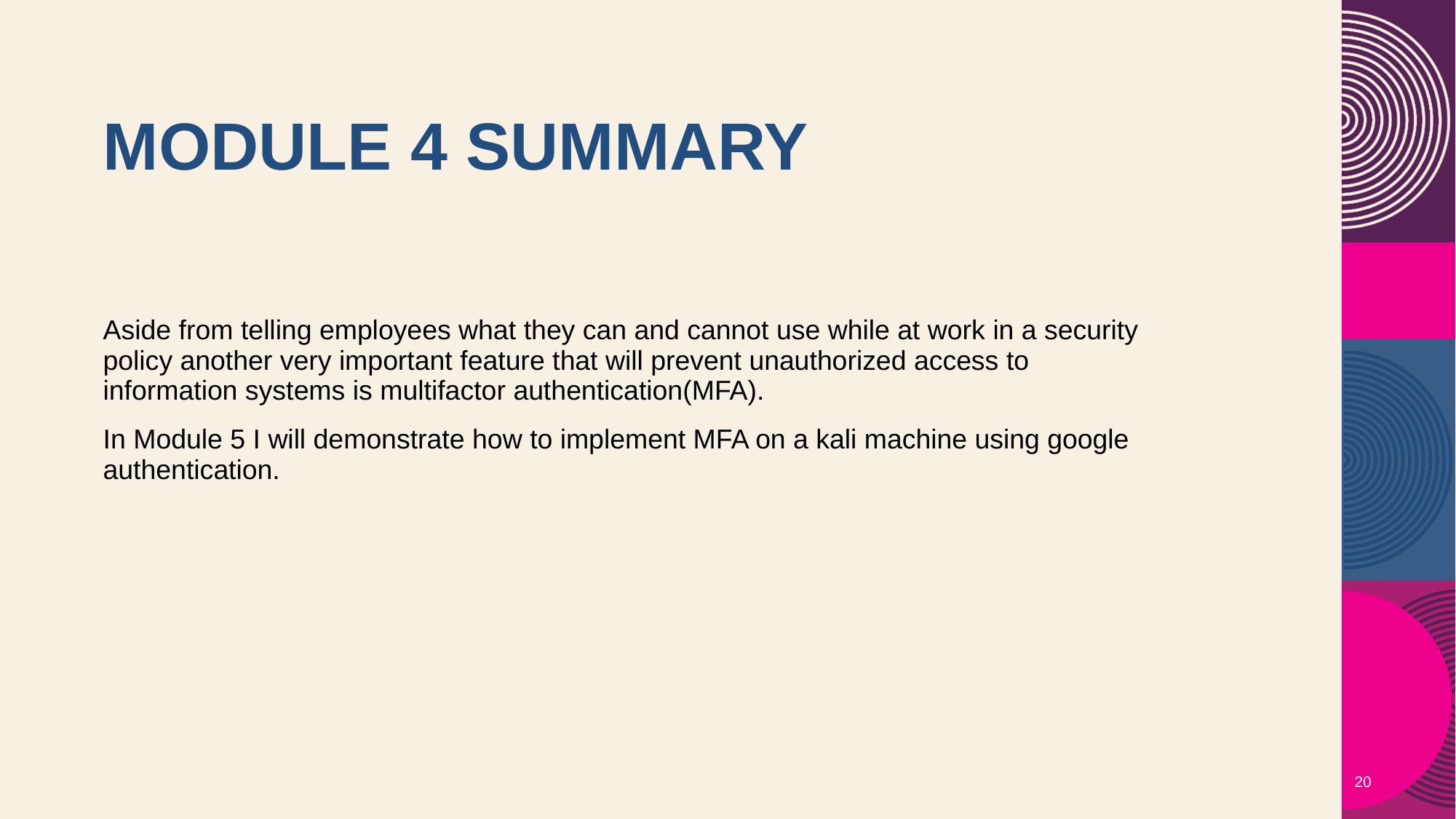

# Module 4 summary
Aside from telling employees what they can and cannot use while at work in a security policy another very important feature that will prevent unauthorized access to information systems is multifactor authentication(MFA).
In Module 5 I will demonstrate how to implement MFA on a kali machine using google authentication.

20